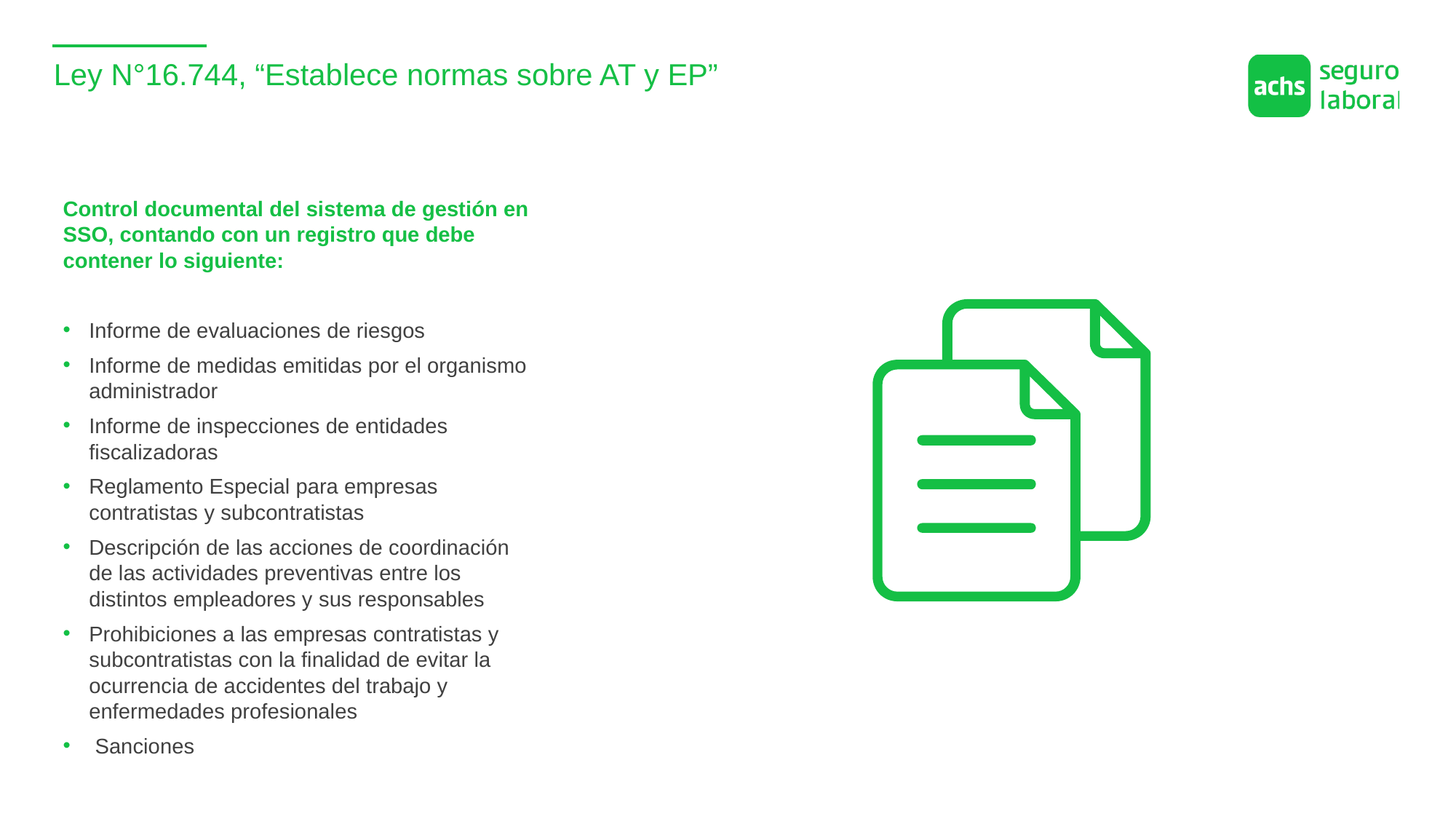

Ley N°16.744, “Establece normas sobre AT y EP”

Control documental del sistema de gestión en SSO, contando con un registro que debe contener lo siguiente:

Informe de evaluaciones de riesgos
Informe de medidas emitidas por el organismo administrador
Informe de inspecciones de entidades fiscalizadoras
Reglamento Especial para empresas contratistas y subcontratistas
Descripción de las acciones de coordinación de las actividades preventivas entre los distintos empleadores y sus responsables
Prohibiciones a las empresas contratistas y subcontratistas con la finalidad de evitar la ocurrencia de accidentes del trabajo y enfermedades profesionales
 Sanciones